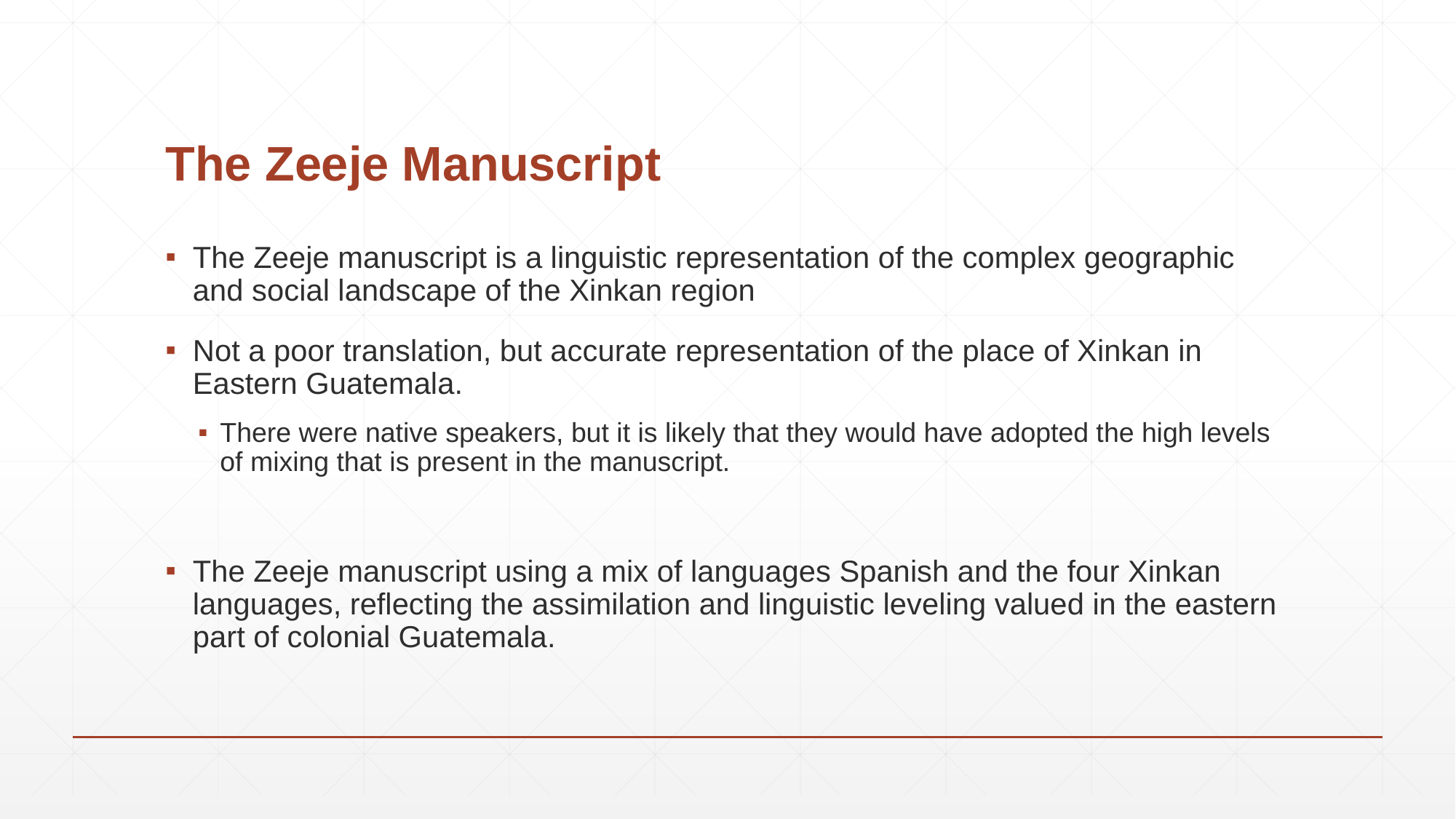

# The Zeeje Manuscript
The Zeeje manuscript is a linguistic representation of the complex geographic and social landscape of the Xinkan region
Not a poor translation, but accurate representation of the place of Xinkan in Eastern Guatemala.
There were native speakers, but it is likely that they would have adopted the high levels of mixing that is present in the manuscript.

The Zeeje manuscript using a mix of languages Spanish and the four Xinkan languages, reflecting the assimilation and linguistic leveling valued in the eastern part of colonial Guatemala.